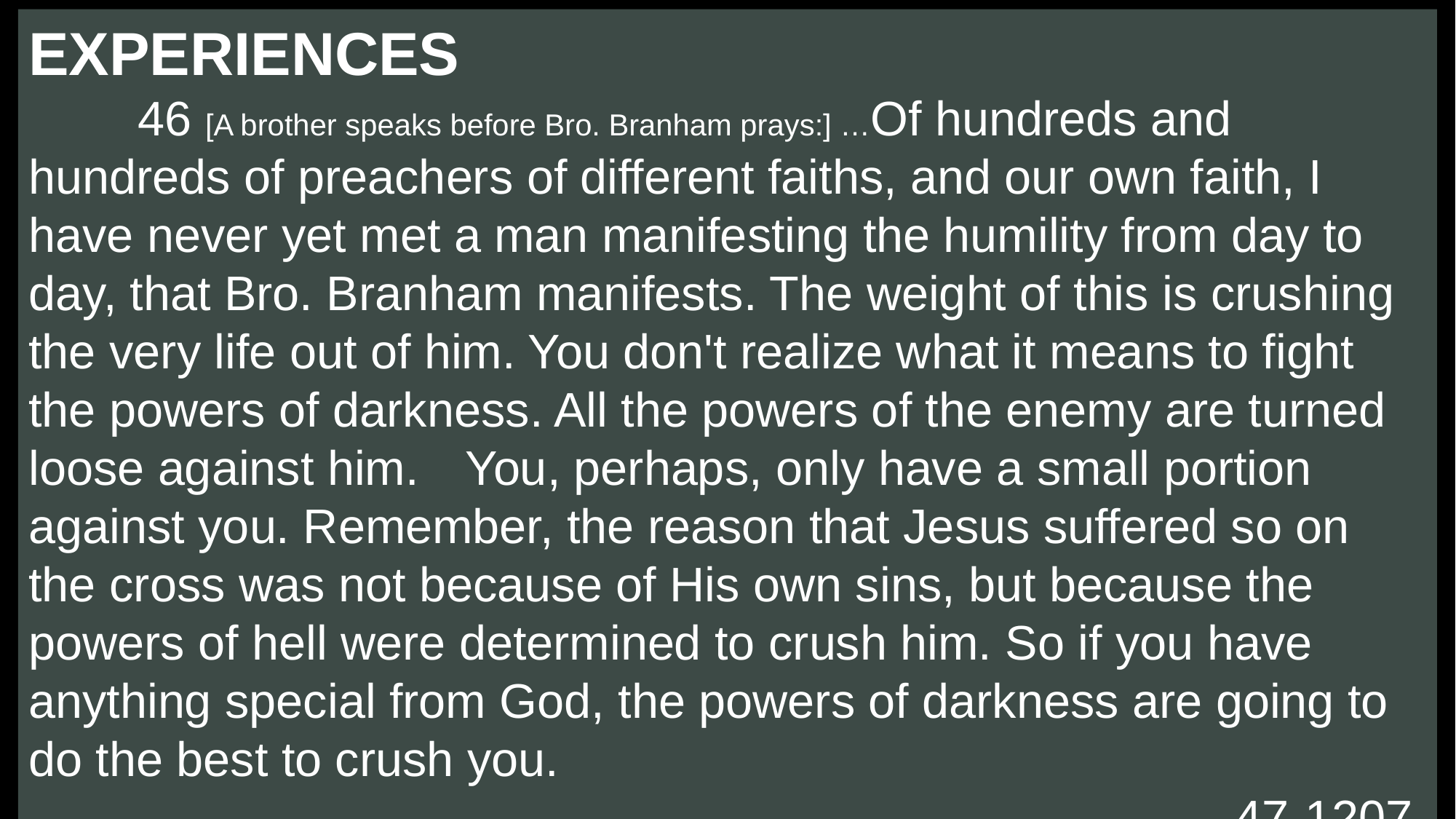

EXPERIENCES
	46 [A brother speaks before Bro. Branham prays:] …Of hundreds and hundreds of preachers of different faiths, and our own faith, I have never yet met a man manifesting the humility from day to day, that Bro. Branham manifests. The weight of this is crushing the very life out of him. You don't realize what it means to fight the powers of darkness. All the powers of the enemy are turned loose against him. 	You, perhaps, only have a small portion against you. Remember, the reason that Jesus suffered so on the cross was not because of His own sins, but because the powers of hell were determined to crush him. So if you have anything special from God, the powers of darkness are going to do the best to crush you.
47-1207
Satan's Eden: Warfare
7/26/2027
10